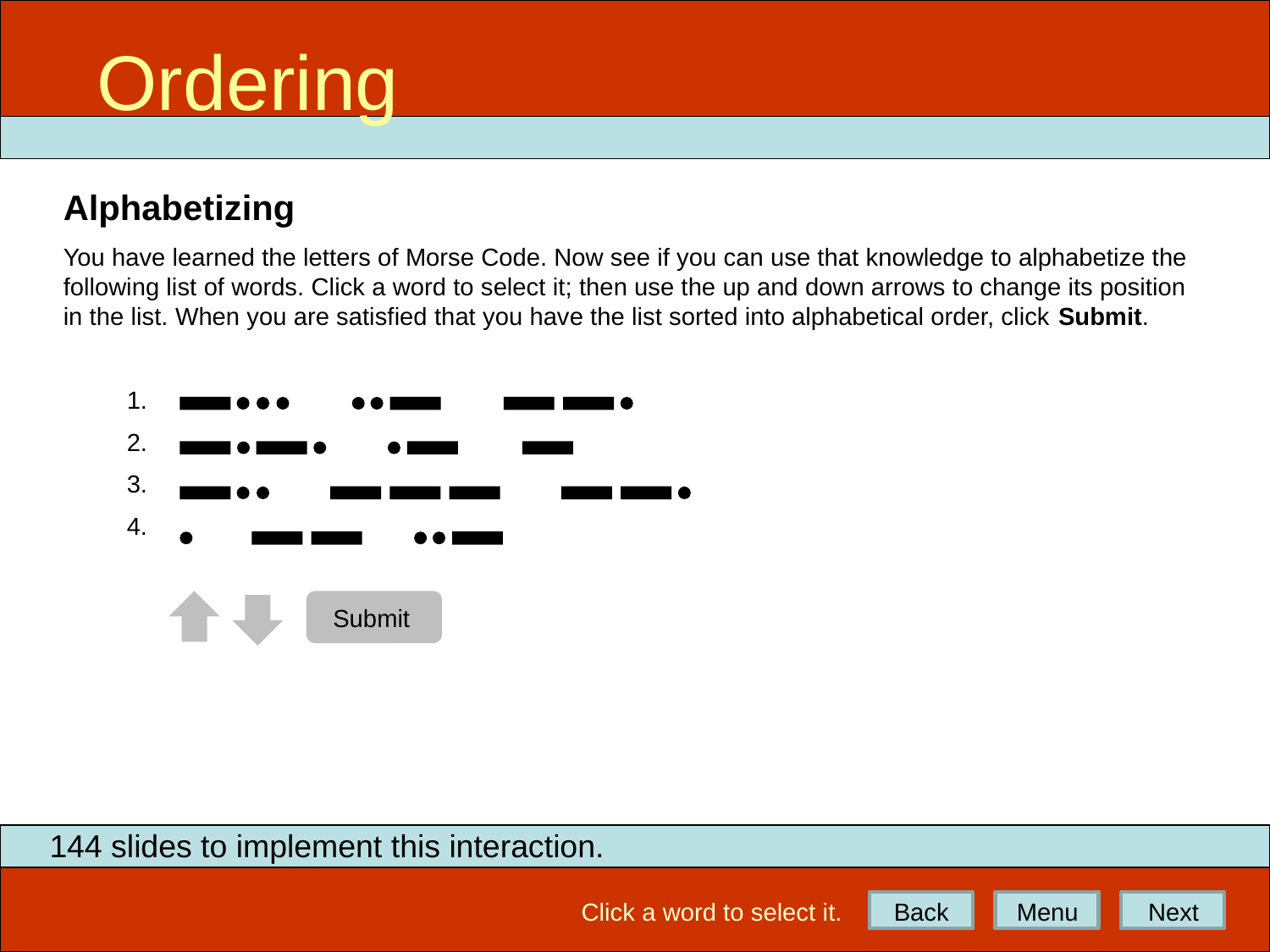

Ordering
Ordering

144 slides to implement this interaction.